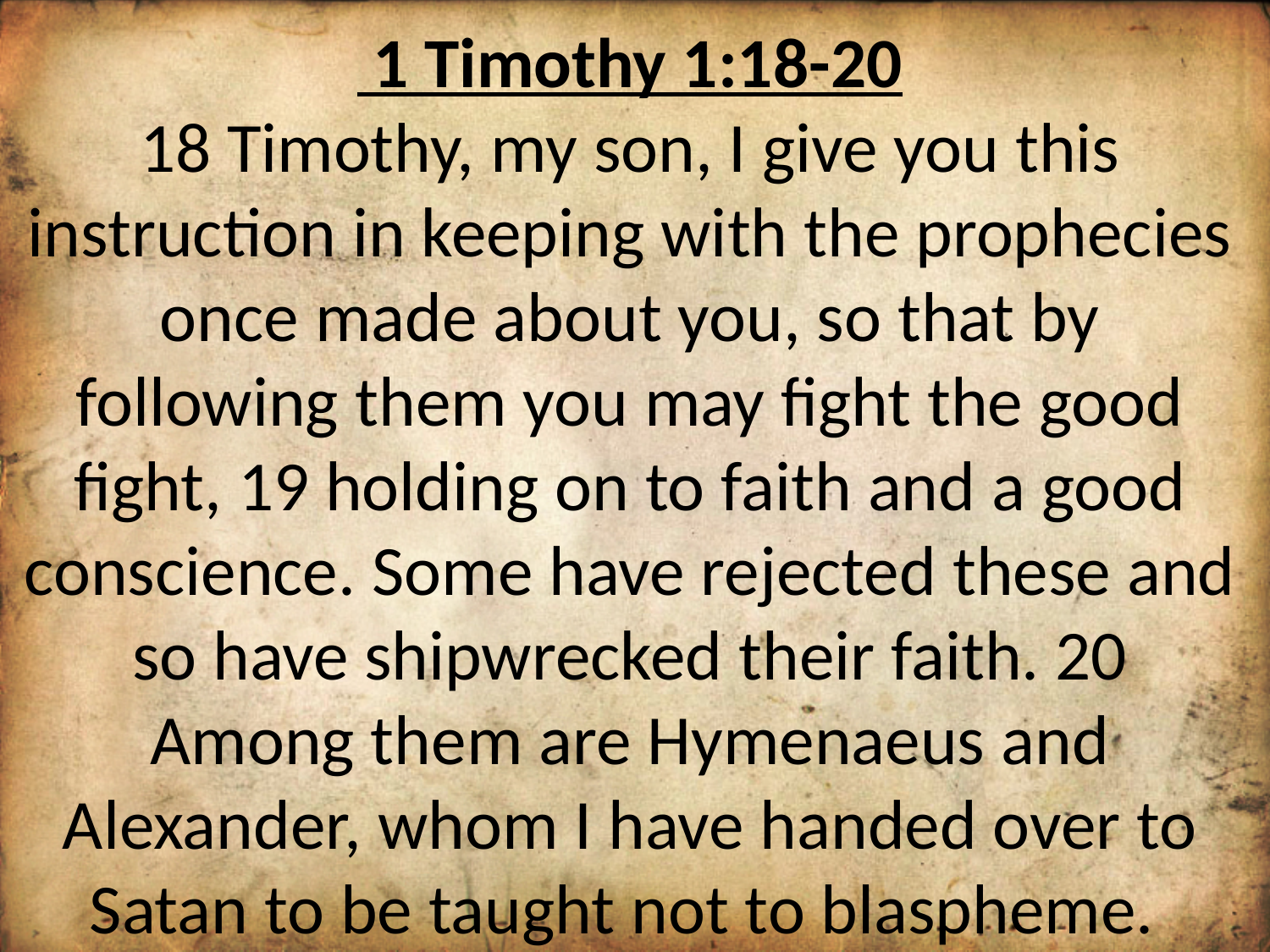

1 Timothy 1:18-20
18 Timothy, my son, I give you this instruction in keeping with the prophecies once made about you, so that by following them you may fight the good fight, 19 holding on to faith and a good conscience. Some have rejected these and so have shipwrecked their faith. 20 Among them are Hymenaeus and Alexander, whom I have handed over to Satan to be taught not to blaspheme.